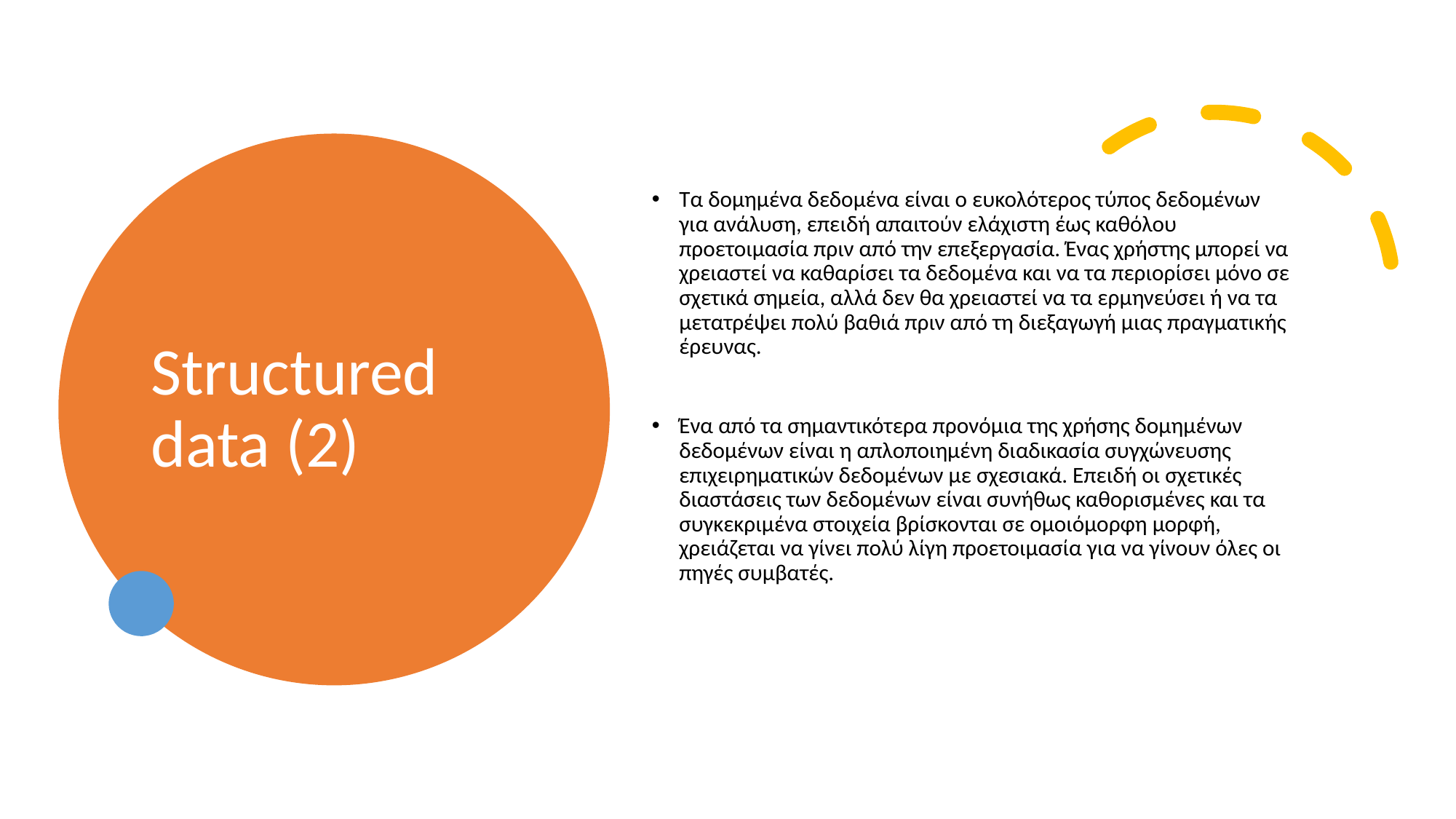

# Structured data (2)
Τα δομημένα δεδομένα είναι ο ευκολότερος τύπος δεδομένων για ανάλυση, επειδή απαιτούν ελάχιστη έως καθόλου προετοιμασία πριν από την επεξεργασία. Ένας χρήστης μπορεί να χρειαστεί να καθαρίσει τα δεδομένα και να τα περιορίσει μόνο σε σχετικά σημεία, αλλά δεν θα χρειαστεί να τα ερμηνεύσει ή να τα μετατρέψει πολύ βαθιά πριν από τη διεξαγωγή μιας πραγματικής έρευνας.

Ένα από τα σημαντικότερα προνόμια της χρήσης δομημένων δεδομένων είναι η απλοποιημένη διαδικασία συγχώνευσης επιχειρηματικών δεδομένων με σχεσιακά. Επειδή οι σχετικές διαστάσεις των δεδομένων είναι συνήθως καθορισμένες και τα συγκεκριμένα στοιχεία βρίσκονται σε ομοιόμορφη μορφή, χρειάζεται να γίνει πολύ λίγη προετοιμασία για να γίνουν όλες οι πηγές συμβατές.